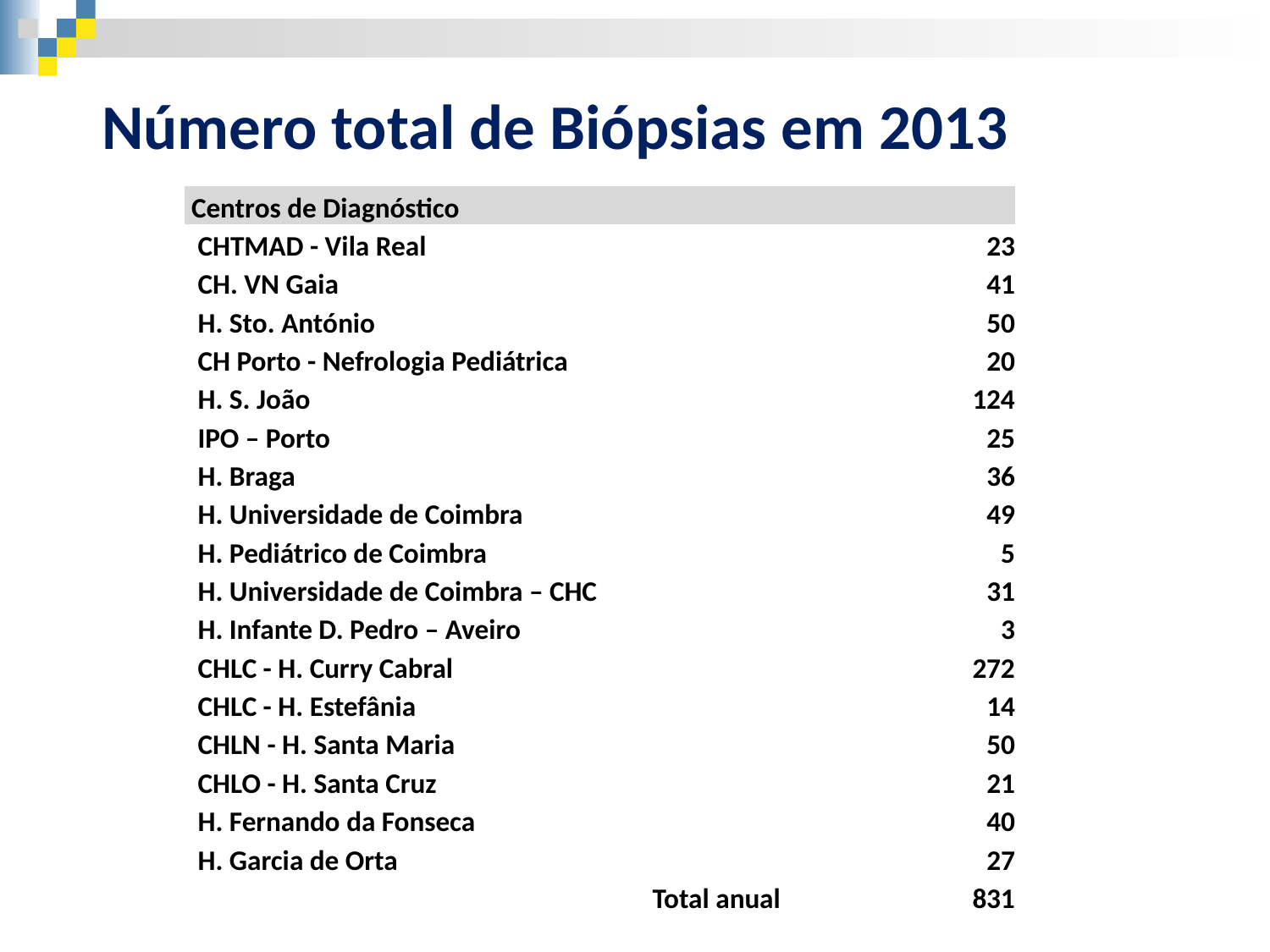

# Número total de Biópsias em 2013
| Centros de Diagnóstico |  |
| --- | --- |
| CHTMAD - Vila Real | 23 |
| CH. VN Gaia | 41 |
| H. Sto. António | 50 |
| CH Porto - Nefrologia Pediátrica | 20 |
| H. S. João | 124 |
| IPO – Porto | 25 |
| H. Braga | 36 |
| H. Universidade de Coimbra | 49 |
| H. Pediátrico de Coimbra | 5 |
| H. Universidade de Coimbra – CHC | 31 |
| H. Infante D. Pedro – Aveiro | 3 |
| CHLC - H. Curry Cabral | 272 |
| CHLC - H. Estefânia | 14 |
| CHLN - H. Santa Maria | 50 |
| CHLO - H. Santa Cruz | 21 |
| H. Fernando da Fonseca | 40 |
| H. Garcia de Orta | 27 |
| Total anual | 831 |